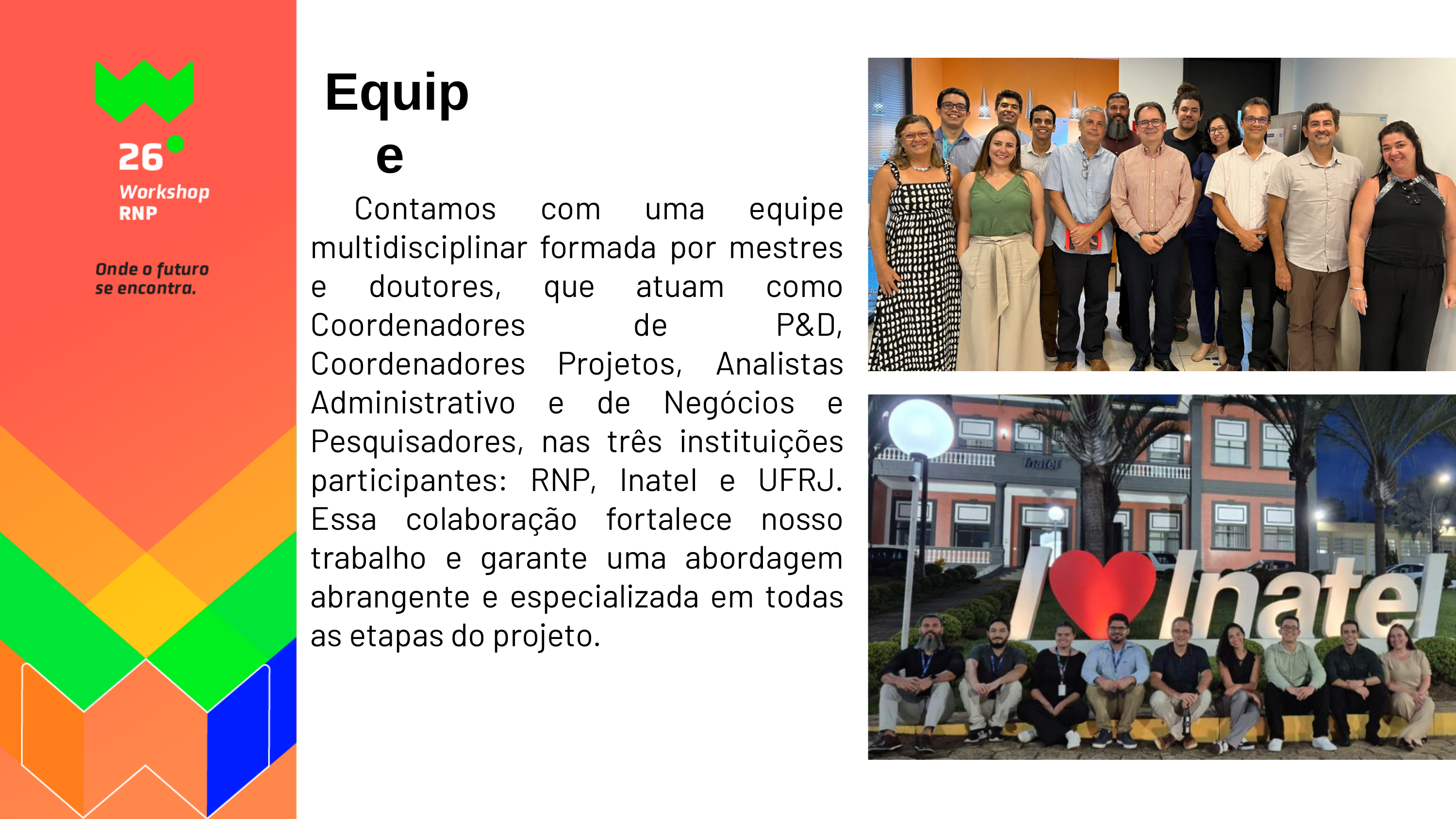

Equipe

 Contamos com uma equipe multidisciplinar formada por mestres e doutores, que atuam como Coordenadores de P&D, Coordenadores Projetos, Analistas Administrativo e de Negócios e Pesquisadores, nas três instituições participantes: RNP, Inatel e UFRJ. Essa colaboração fortalece nosso trabalho e garante uma abordagem abrangente e especializada em todas as etapas do projeto.